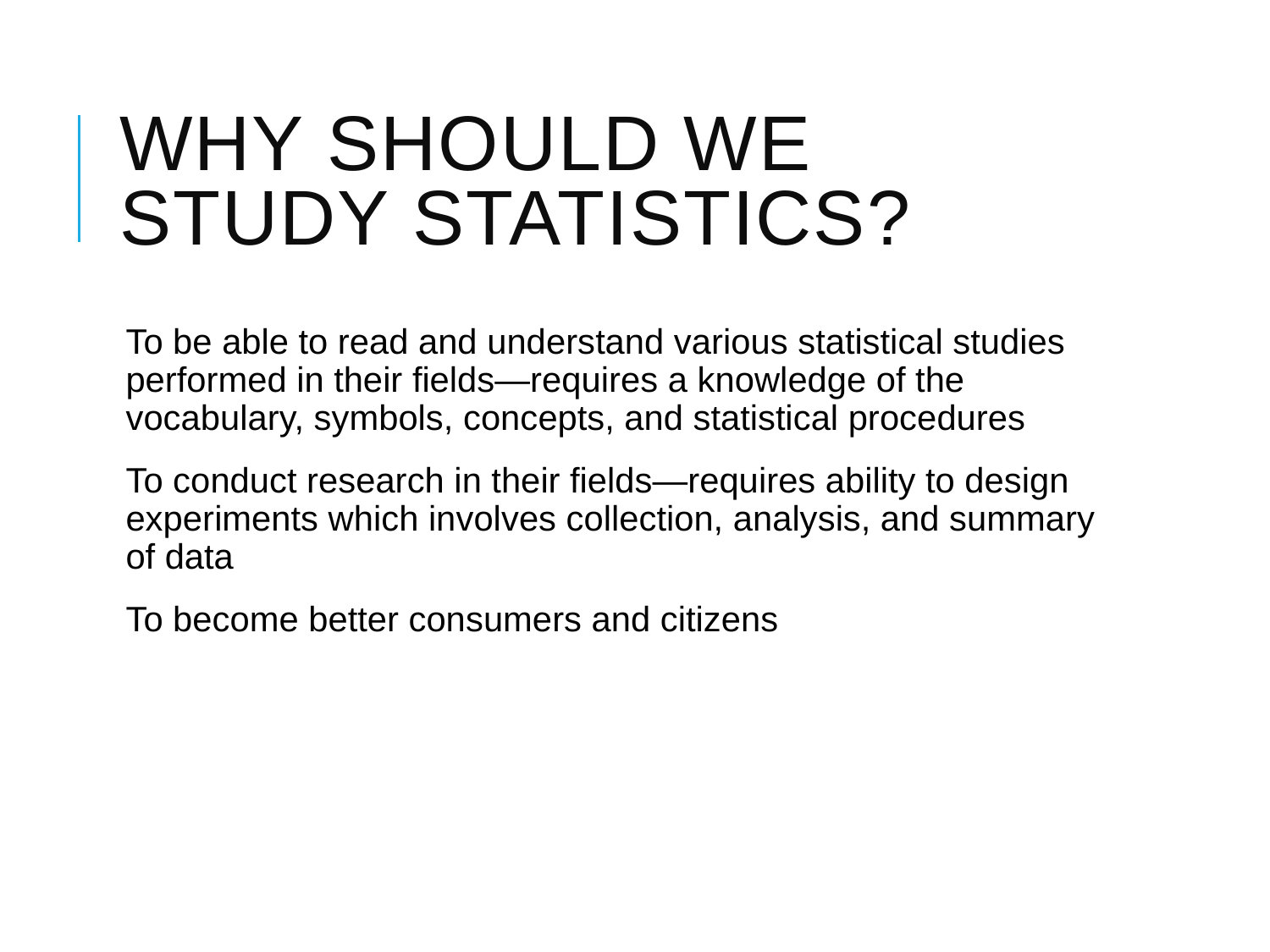

# Why Should We Study Statistics?
To be able to read and understand various statistical studies performed in their fields—requires a knowledge of the vocabulary, symbols, concepts, and statistical procedures
To conduct research in their fields—requires ability to design experiments which involves collection, analysis, and summary of data
To become better consumers and citizens